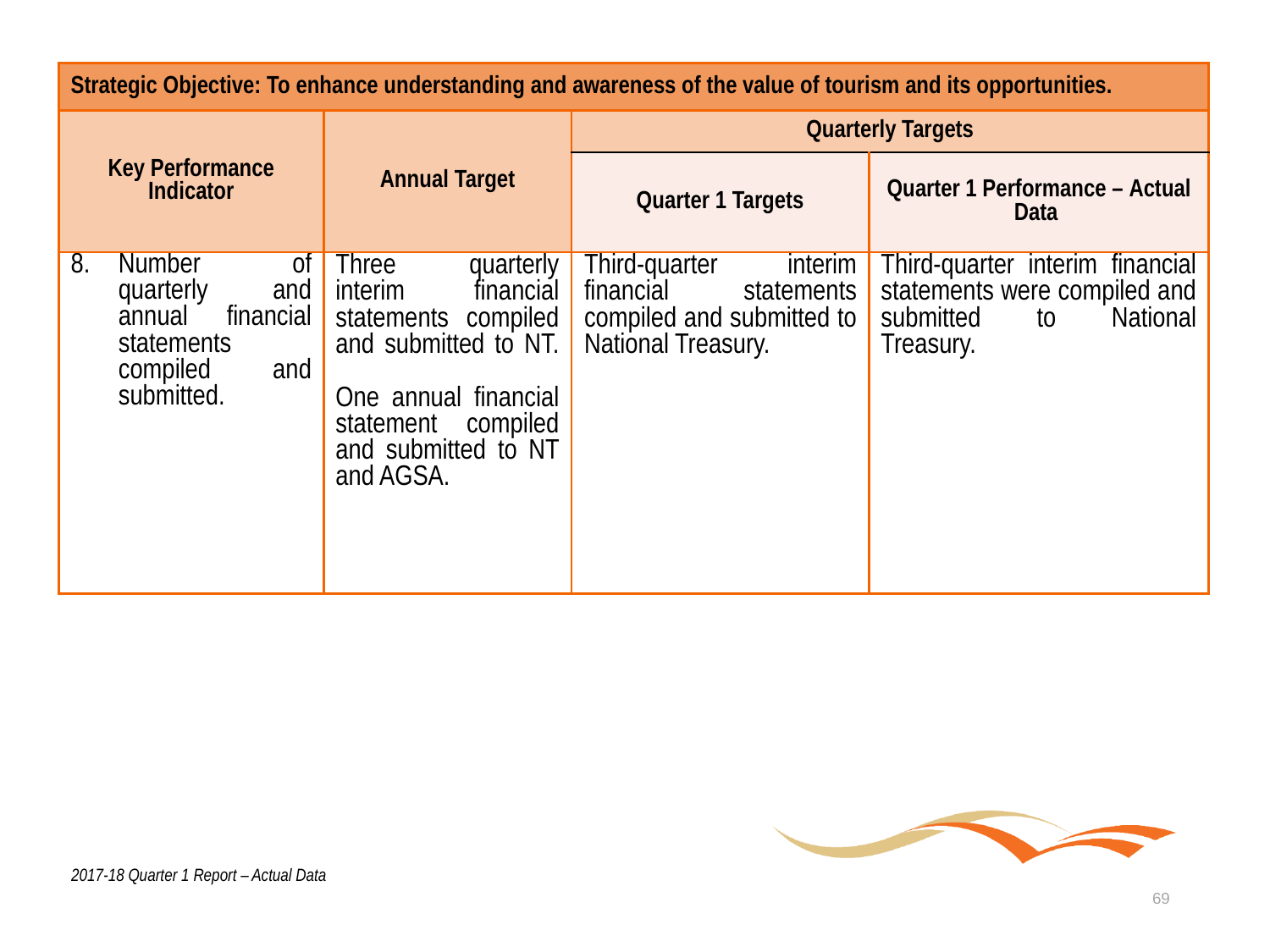

| Strategic Objective: To enhance understanding and awareness of the value of tourism and its opportunities. |  |  |  |
| --- | --- | --- | --- |
| Key Performance Indicator | Annual Target | Quarterly Targets |  |
|  |  | Quarter 1 Targets | Quarter 1 Performance – Actual Data |
| Number of quarterly and annual financial statements compiled and submitted. | Three quarterly interim financial statements compiled and submitted to NT. One annual financial statement compiled and submitted to NT and AGSA. | Third-quarter interim financial statements compiled and submitted to National Treasury. | Third-quarter interim financial statements were compiled and submitted to National Treasury. |
2017-18 Quarter 1 Report – Actual Data
69